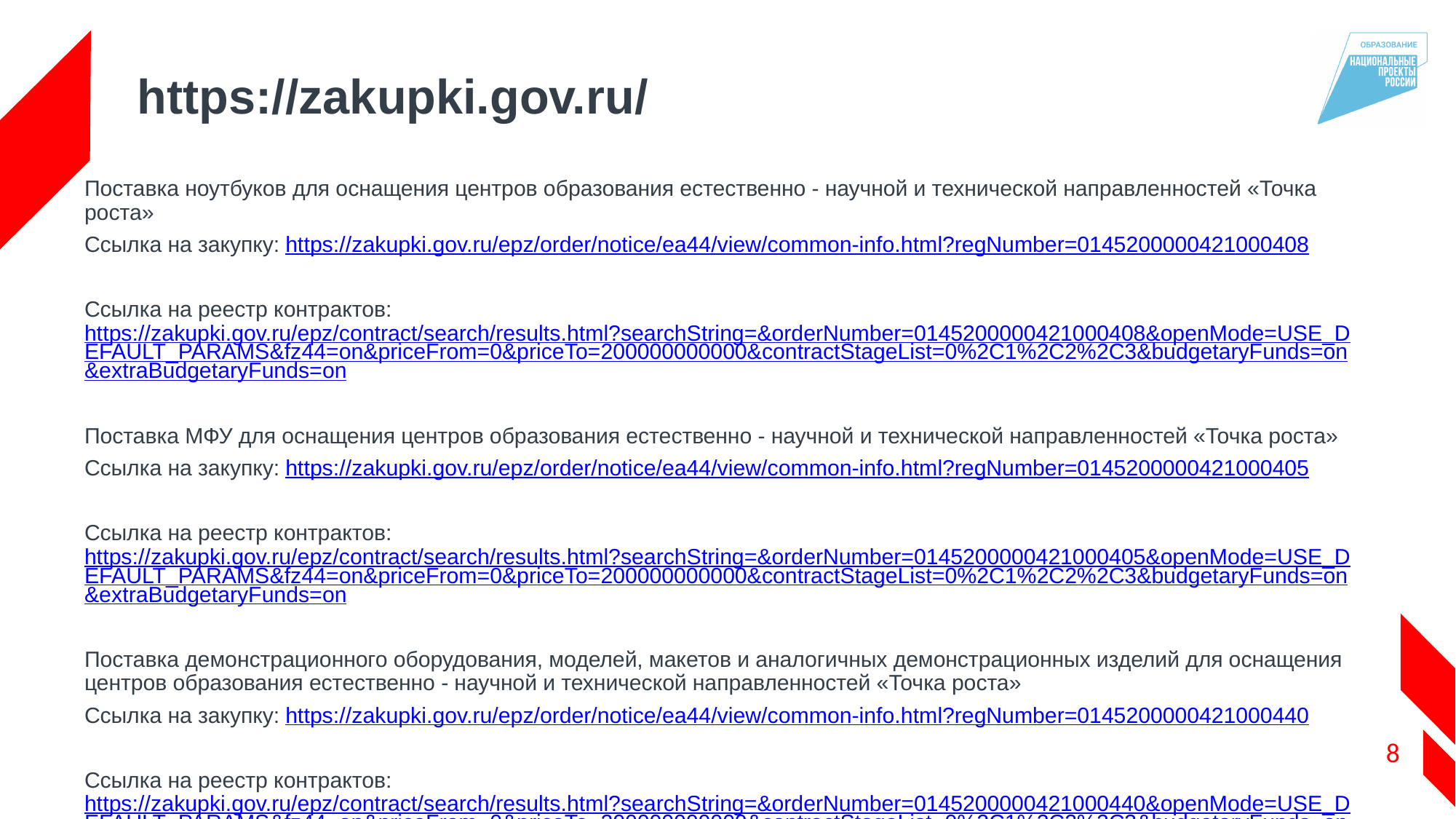

# https://zakupki.gov.ru/
Поставка ноутбуков для оснащения центров образования естественно - научной и технической направленностей «Точка роста»
Ссылка на закупку: https://zakupki.gov.ru/epz/order/notice/ea44/view/common-info.html?regNumber=0145200000421000408

Ссылка на реестр контрактов: https://zakupki.gov.ru/epz/contract/search/results.html?searchString=&orderNumber=0145200000421000408&openMode=USE_DEFAULT_PARAMS&fz44=on&priceFrom=0&priceTo=200000000000&contractStageList=0%2C1%2C2%2C3&budgetaryFunds=on&extraBudgetaryFunds=on

Поставка МФУ для оснащения центров образования естественно - научной и технической направленностей «Точка роста»
Ссылка на закупку: https://zakupki.gov.ru/epz/order/notice/ea44/view/common-info.html?regNumber=0145200000421000405

Ссылка на реестр контрактов: https://zakupki.gov.ru/epz/contract/search/results.html?searchString=&orderNumber=0145200000421000405&openMode=USE_DEFAULT_PARAMS&fz44=on&priceFrom=0&priceTo=200000000000&contractStageList=0%2C1%2C2%2C3&budgetaryFunds=on&extraBudgetaryFunds=on

Поставка демонстрационного оборудования, моделей, макетов и аналогичных демонстрационных изделий для оснащения центров образования естественно - научной и технической направленностей «Точка роста»
Ссылка на закупку: https://zakupki.gov.ru/epz/order/notice/ea44/view/common-info.html?regNumber=0145200000421000440

Ссылка на реестр контрактов: https://zakupki.gov.ru/epz/contract/search/results.html?searchString=&orderNumber=0145200000421000440&openMode=USE_DEFAULT_PARAMS&fz44=on&priceFrom=0&priceTo=200000000000&contractStageList=0%2C1%2C2%2C3&budgetaryFunds=on&extraBudgetaryFunds=on